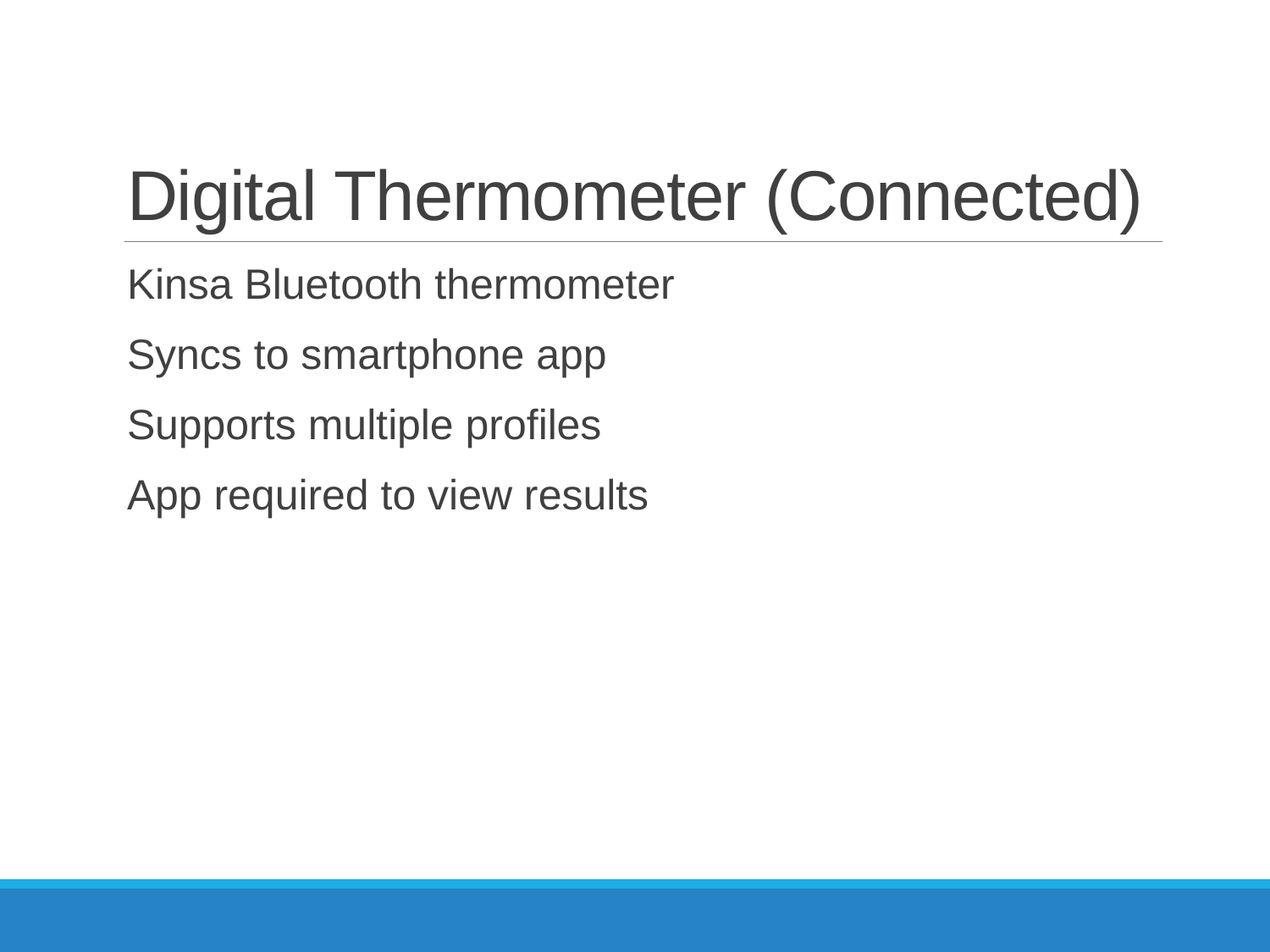

# Digital Thermometer (Connected)
Kinsa Bluetooth thermometer
Syncs to smartphone app
Supports multiple profiles
App required to view results